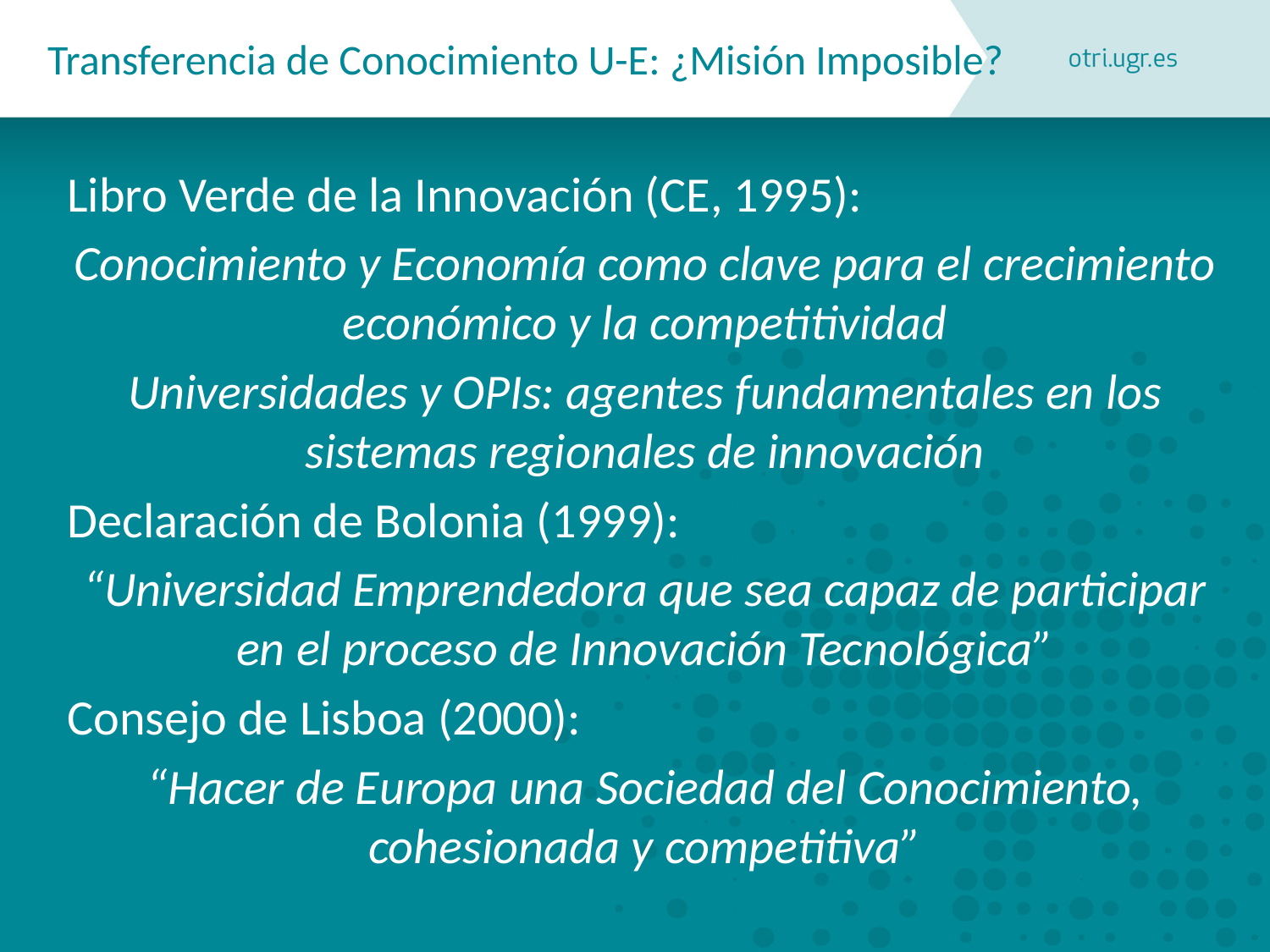

# Transferencia de Conocimiento U-E: ¿Misión Imposible?
Libro Verde de la Innovación (CE, 1995):
Conocimiento y Economía como clave para el crecimiento económico y la competitividad
Universidades y OPIs: agentes fundamentales en los sistemas regionales de innovación
Declaración de Bolonia (1999):
“Universidad Emprendedora que sea capaz de participar en el proceso de Innovación Tecnológica”
Consejo de Lisboa (2000):
“Hacer de Europa una Sociedad del Conocimiento, cohesionada y competitiva”